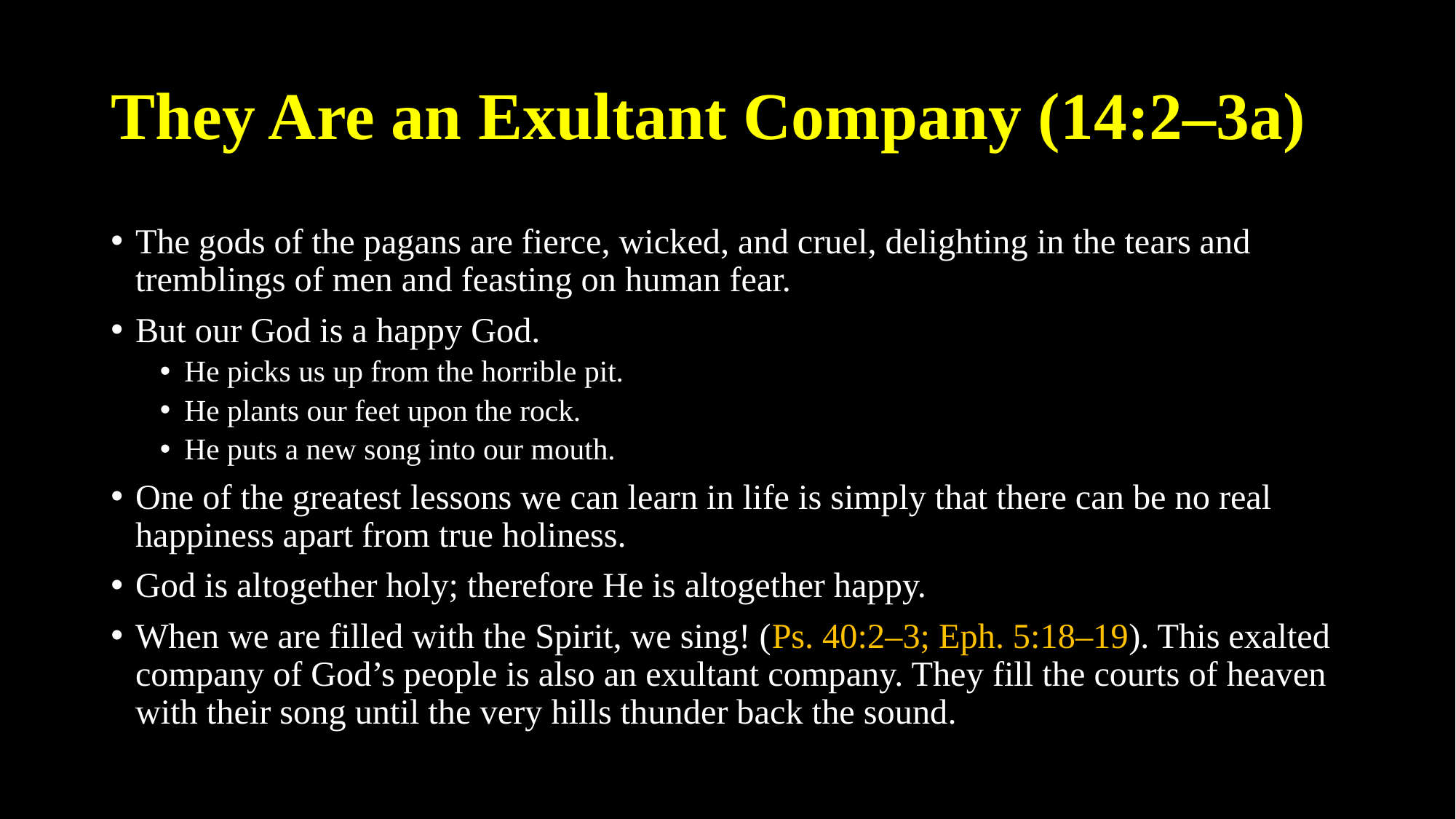

# They Are an Exultant Company (14:2–3a)
The gods of the pagans are fierce, wicked, and cruel, delighting in the tears and tremblings of men and feasting on human fear.
But our God is a happy God.
He picks us up from the horrible pit.
He plants our feet upon the rock.
He puts a new song into our mouth.
One of the greatest lessons we can learn in life is simply that there can be no real happiness apart from true holiness.
God is altogether holy; therefore He is altogether happy.
When we are filled with the Spirit, we sing! (Ps. 40:2–3; Eph. 5:18–19). This exalted company of God’s people is also an exultant company. They fill the courts of heaven with their song until the very hills thunder back the sound.